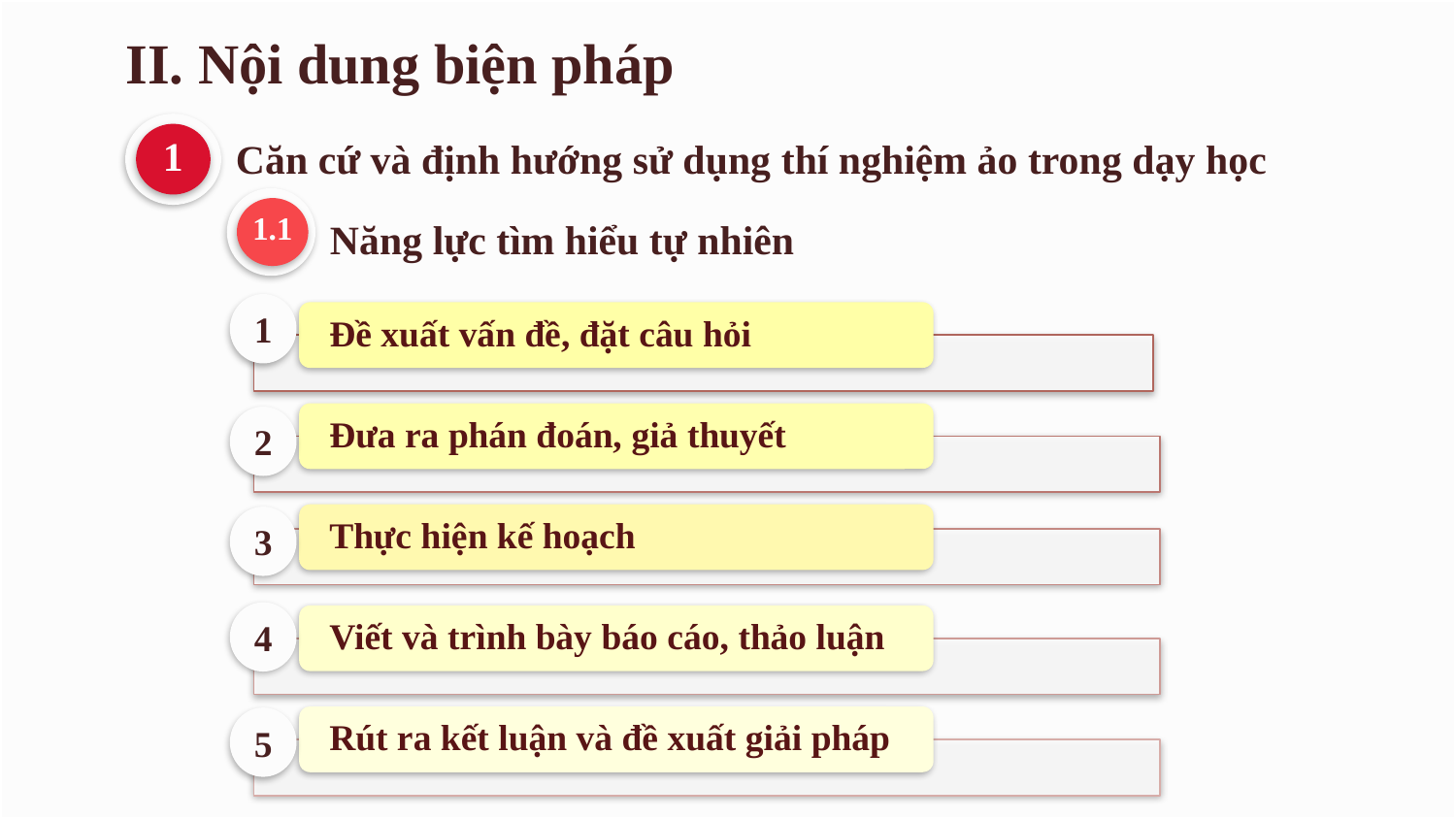

II. Nội dung biện pháp

1
Căn cứ và định hướng sử dụng thí nghiệm ảo trong dạy học

1.1
Năng lực tìm hiểu tự nhiên
1
Đề xuất vấn đề, đặt câu hỏi
Đưa ra phán đoán, giả thuyết
Thực hiện kế hoạch
Viết và trình bày báo cáo, thảo luận
Rút ra kết luận và đề xuất giải pháp
2
3
4
5